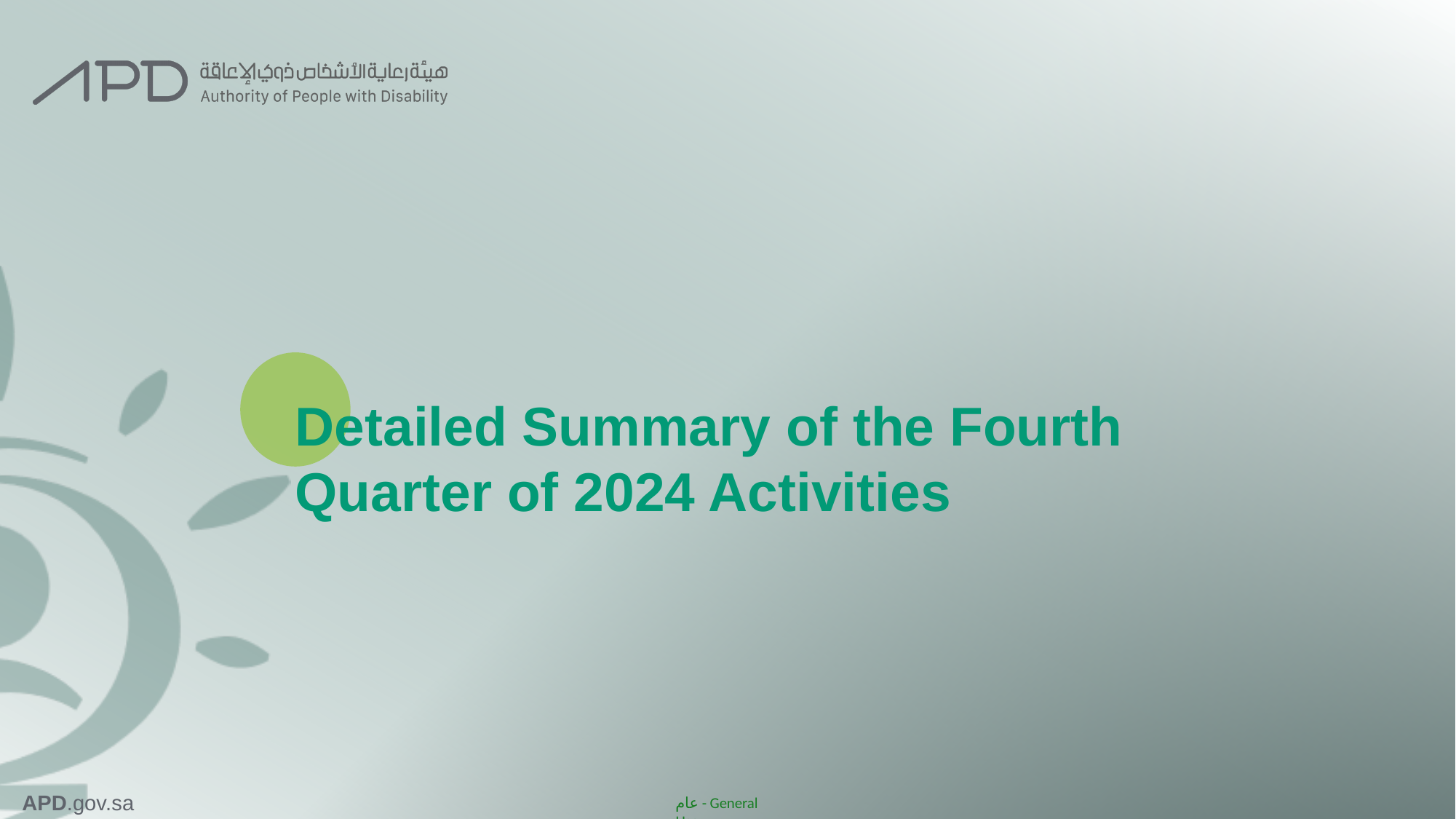

# Detailed Summary of the Fourth Quarter of 2024 Activities